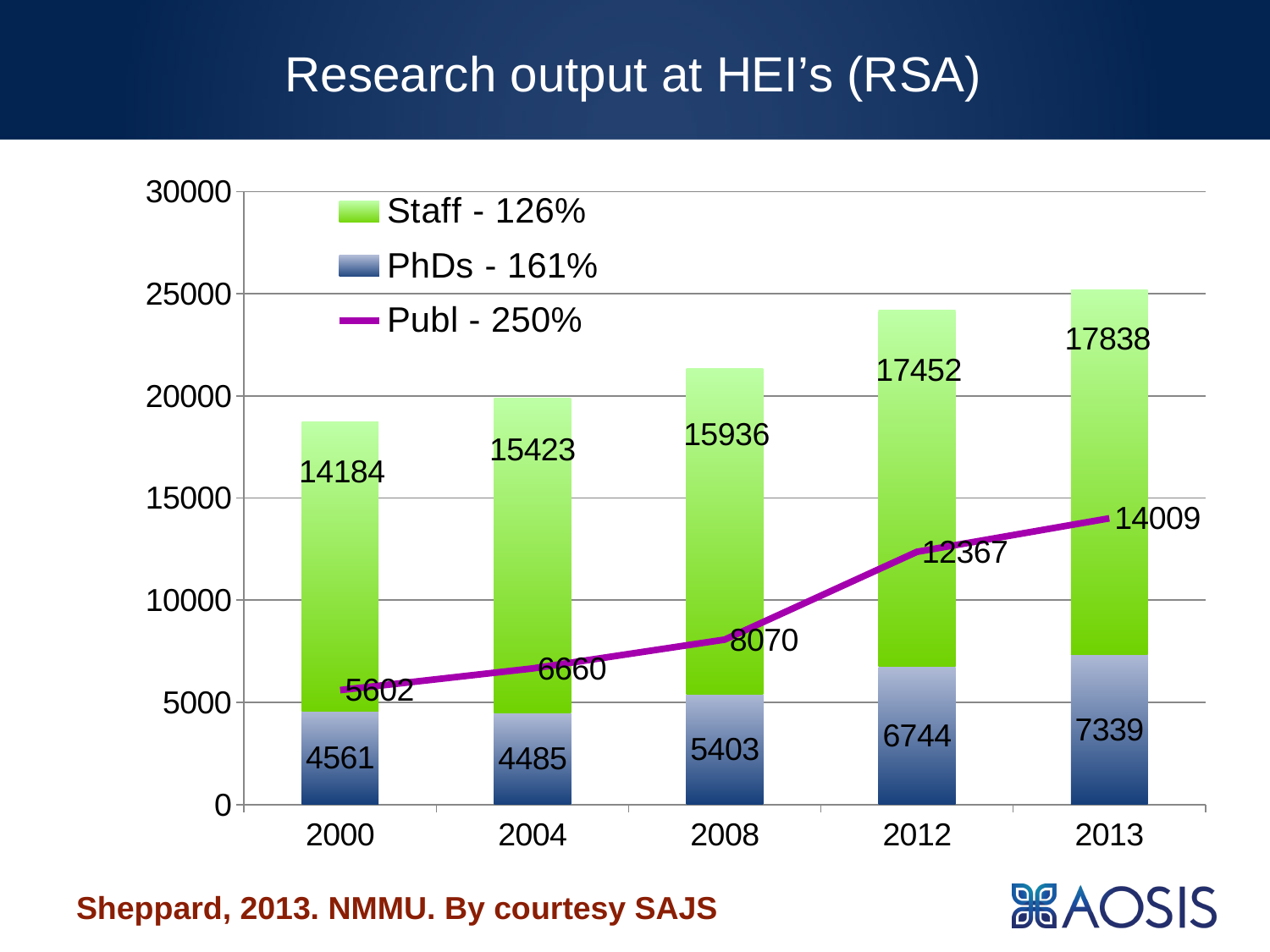

# Research output at HEI’s (RSA)

### Chart

| Category | PhDs - 161% | Staff - 126% | Publ - 250% |
|---|---|---|---|
| 2000.0 | 4561.0 | 14184.0 | 5602.0 |
| 2004.0 | 4485.0 | 15423.0 | 6660.0 |
| 2008.0 | 5403.0 | 15936.0 | 8070.0 |
| 2012.0 | 6744.0 | 17452.0 | 12367.0 |
| 2013.0 | 7339.0 | 17838.0 | 14009.0 |
Sheppard, 2013. NMMU. By courtesy SAJS